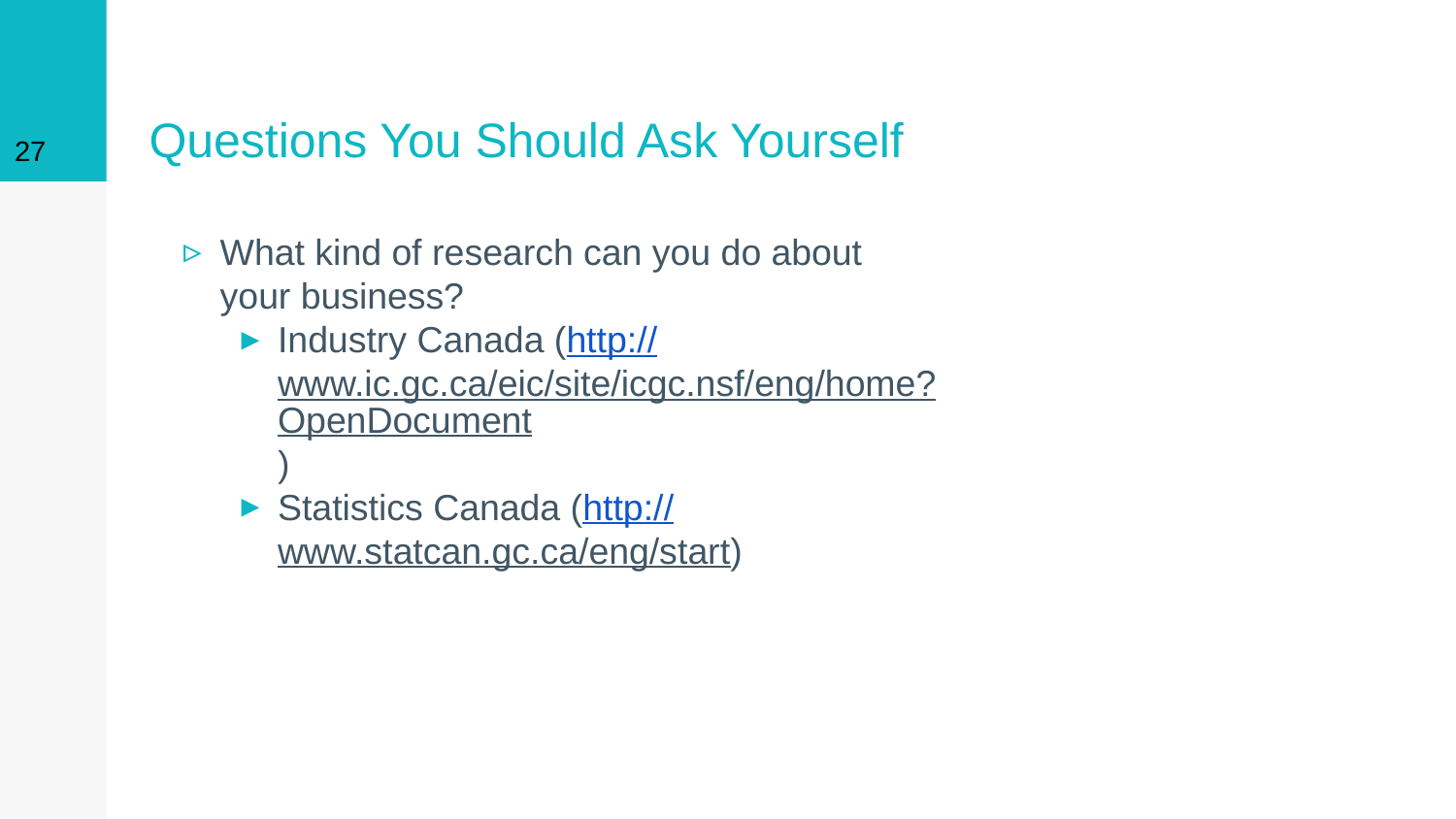

27
# Questions You Should Ask Yourself
What kind of research can you do about your business?
Industry Canada (http://www.ic.gc.ca/eic/site/icgc.nsf/eng/home?OpenDocument)
Statistics Canada (http://www.statcan.gc.ca/eng/start)